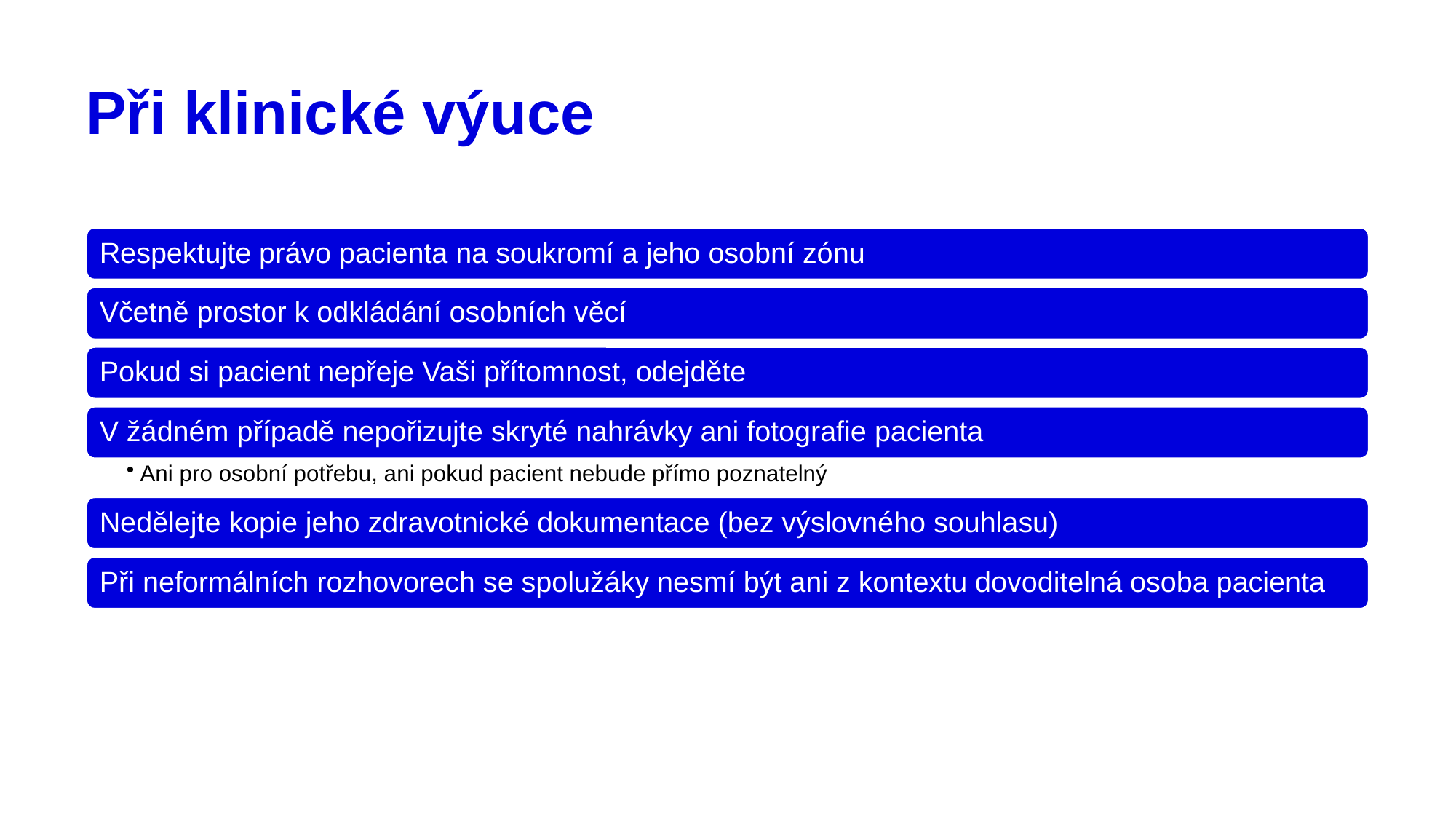

# Při klinické výuce
Respektujte právo pacienta na soukromí a jeho osobní zónu​
Včetně prostor k odkládání osobních věcí​
Pokud si pacient nepřeje Vaši přítomnost, odejděte​
V žádném případě nepořizujte skryté nahrávky ani fotografie pacienta
Ani pro osobní potřebu, ani pokud pacient nebude přímo poznatelný​
Nedělejte kopie jeho zdravotnické dokumentace (bez výslovného souhlasu)​
Při neformálních rozhovorech se spolužáky nesmí být ani z kontextu dovoditelná osoba pacienta